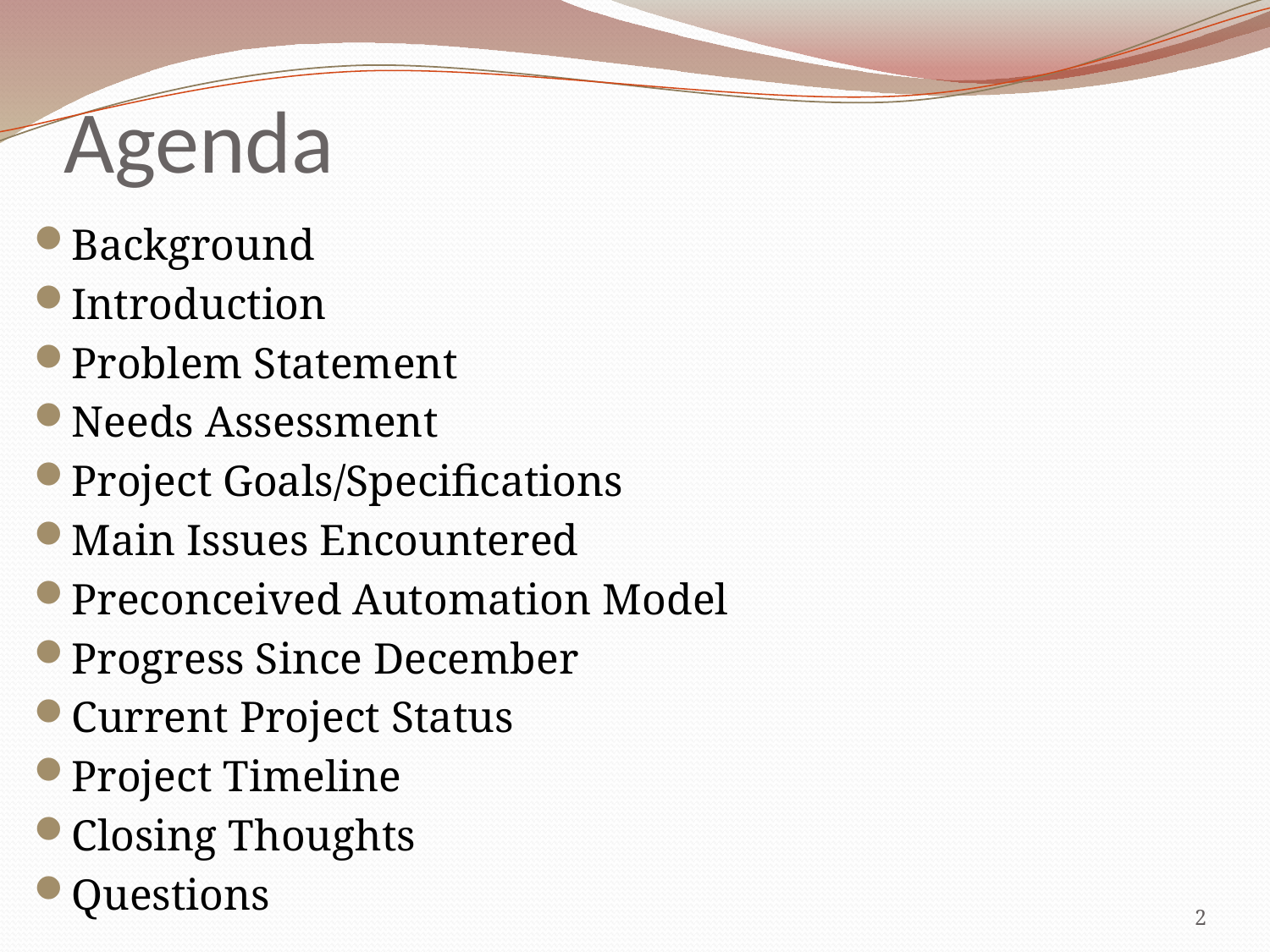

# Agenda
Background
Introduction
Problem Statement
Needs Assessment
Project Goals/Specifications
Main Issues Encountered
Preconceived Automation Model
Progress Since December
Current Project Status
Project Timeline
Closing Thoughts
Questions

2